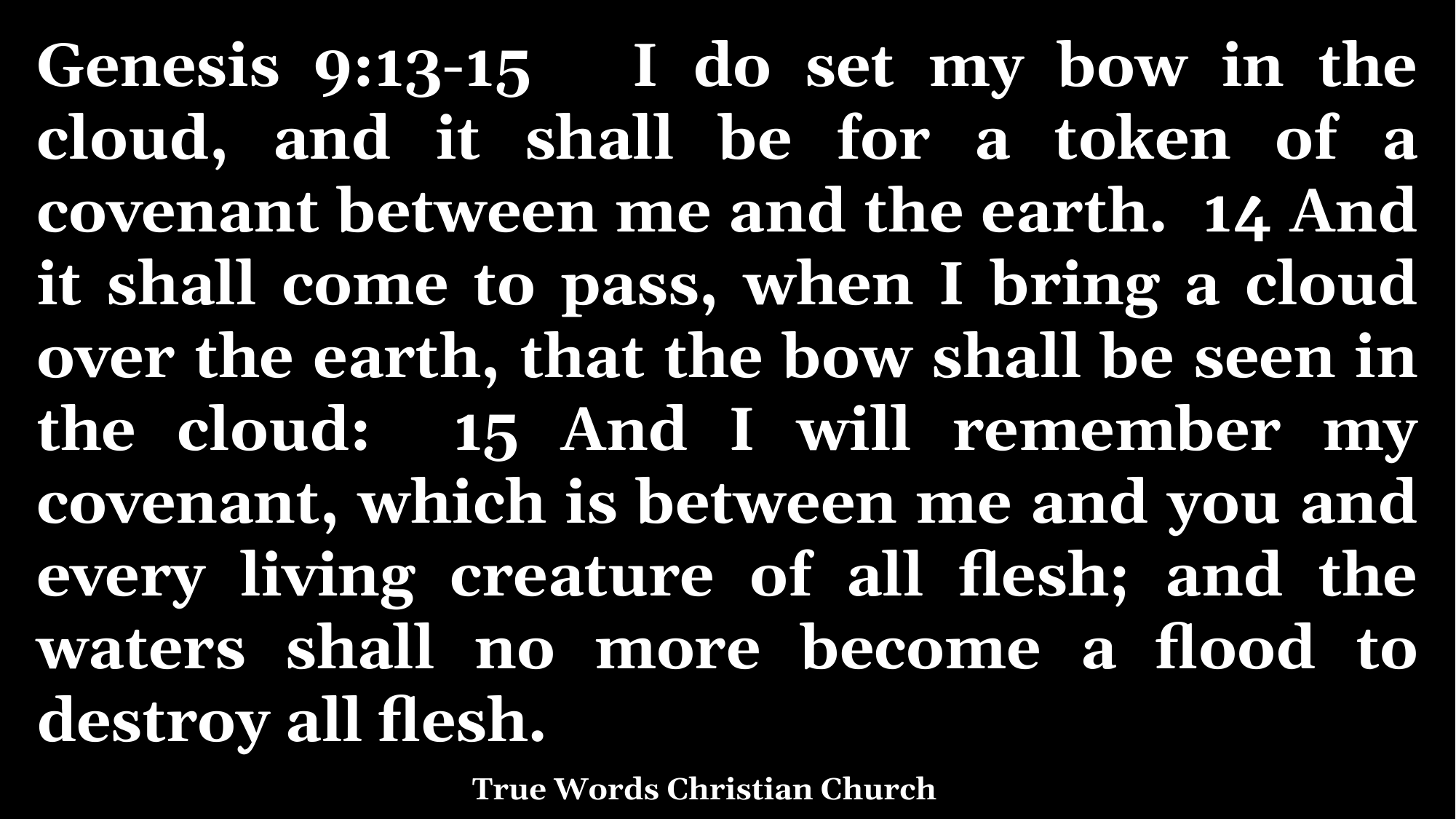

Genesis 9:13-15   I do set my bow in the cloud, and it shall be for a token of a covenant between me and the earth.  14 And it shall come to pass, when I bring a cloud over the earth, that the bow shall be seen in the cloud:  15 And I will remember my covenant, which is between me and you and every living creature of all flesh; and the waters shall no more become a flood to destroy all flesh.
True Words Christian Church